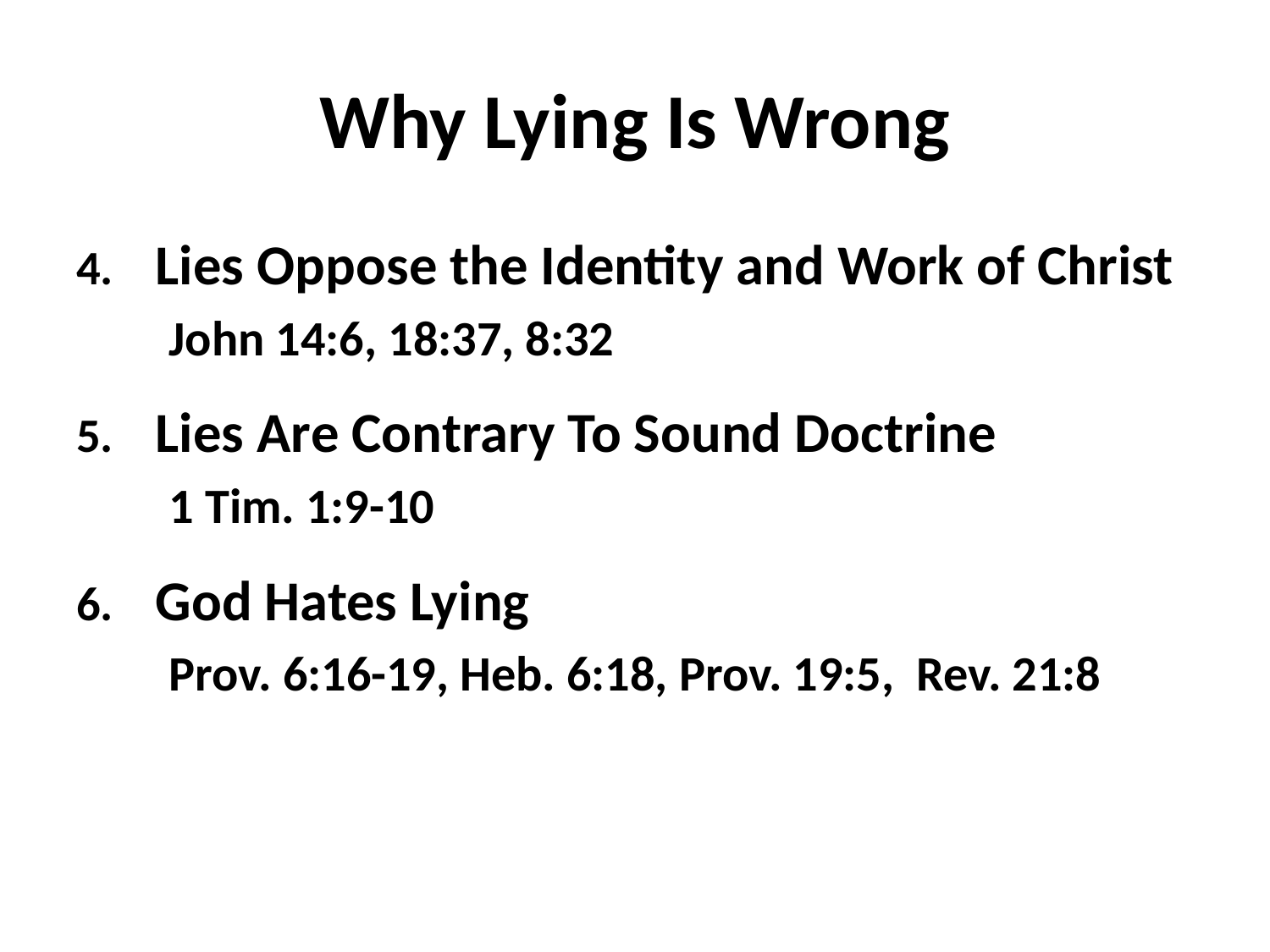

# Why Lying Is Wrong
Lies Oppose the Identity and Work of Christ
    John 14:6, 18:37, 8:32

Lies Are Contrary To Sound Doctrine
    1 Tim. 1:9-10

God Hates Lying
    Prov. 6:16-19, Heb. 6:18, Prov. 19:5,  Rev. 21:8